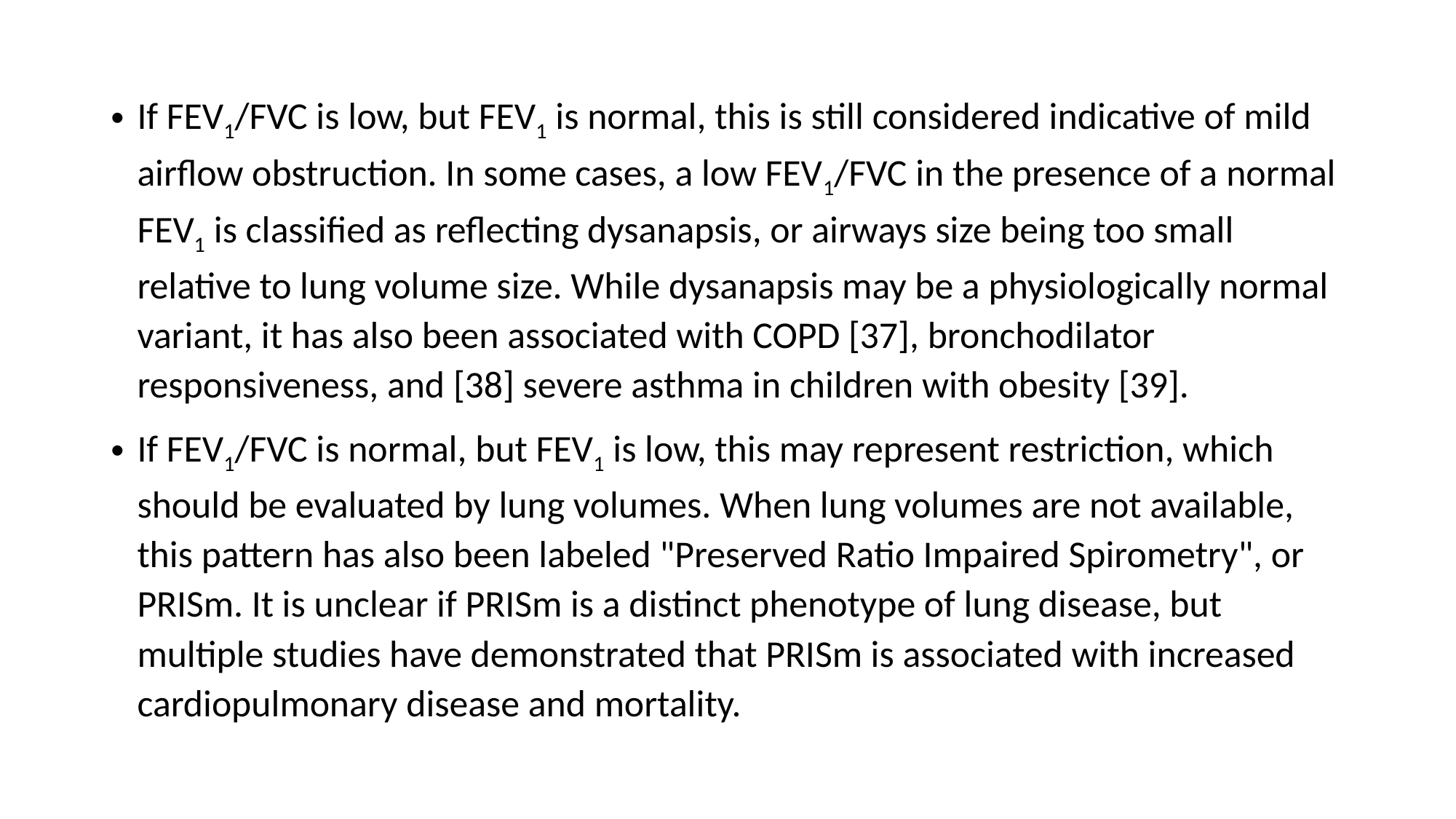

If FEV1/FVC is low, but FEV1 is normal, this is still considered indicative of mild airflow obstruction. In some cases, a low FEV1/FVC in the presence of a normal FEV1 is classified as reflecting dysanapsis, or airways size being too small relative to lung volume size. While dysanapsis may be a physiologically normal variant, it has also been associated with COPD [37], bronchodilator responsiveness, and [38] severe asthma in children with obesity [39].
If FEV1/FVC is normal, but FEV1 is low, this may represent restriction, which should be evaluated by lung volumes. When lung volumes are not available, this pattern has also been labeled "Preserved Ratio Impaired Spirometry", or PRISm. It is unclear if PRISm is a distinct phenotype of lung disease, but multiple studies have demonstrated that PRISm is associated with increased cardiopulmonary disease and mortality.